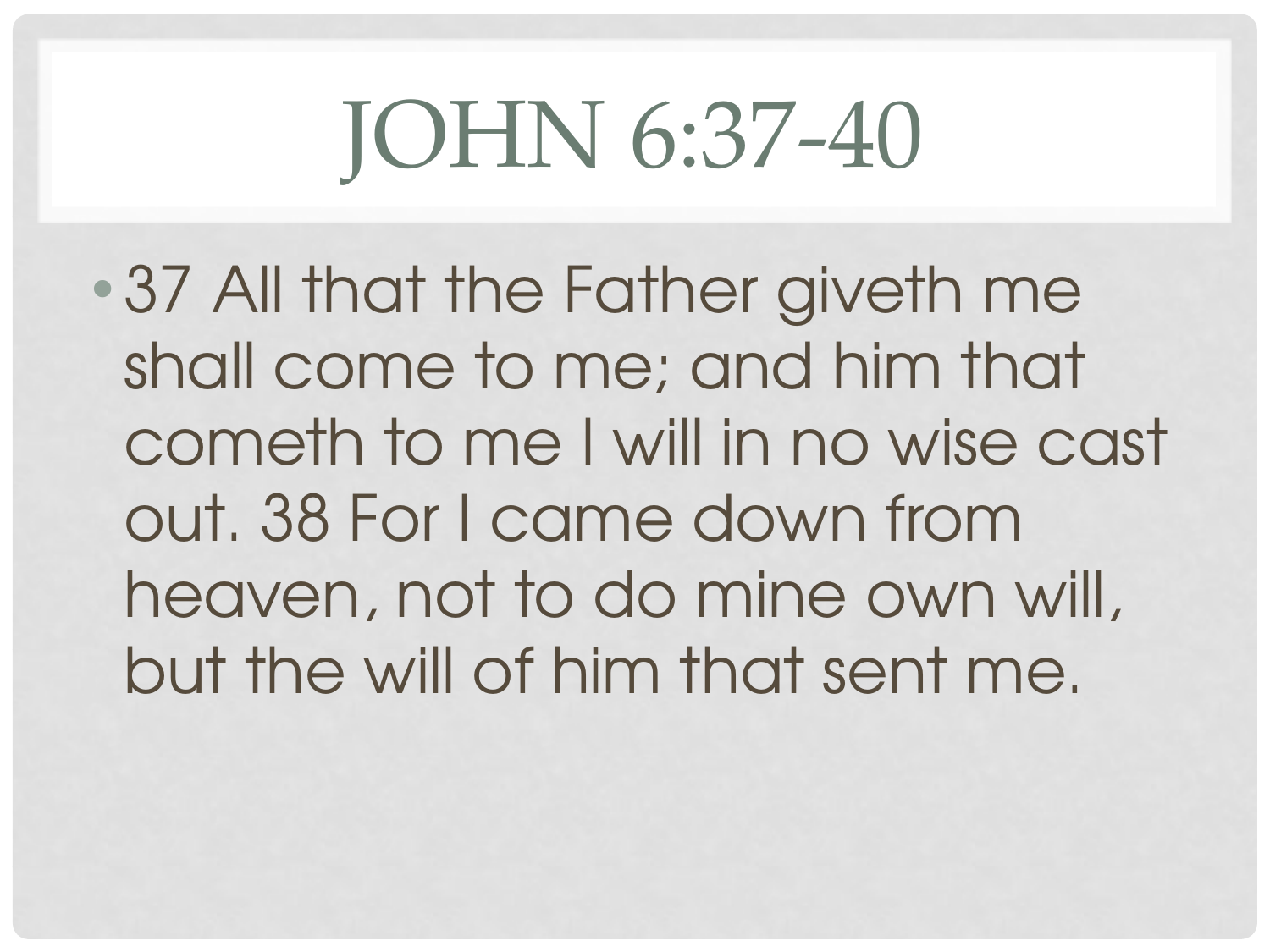

# John 6:37-40
37 All that the Father giveth me shall come to me; and him that cometh to me I will in no wise cast out. 38 For I came down from heaven, not to do mine own will, but the will of him that sent me.